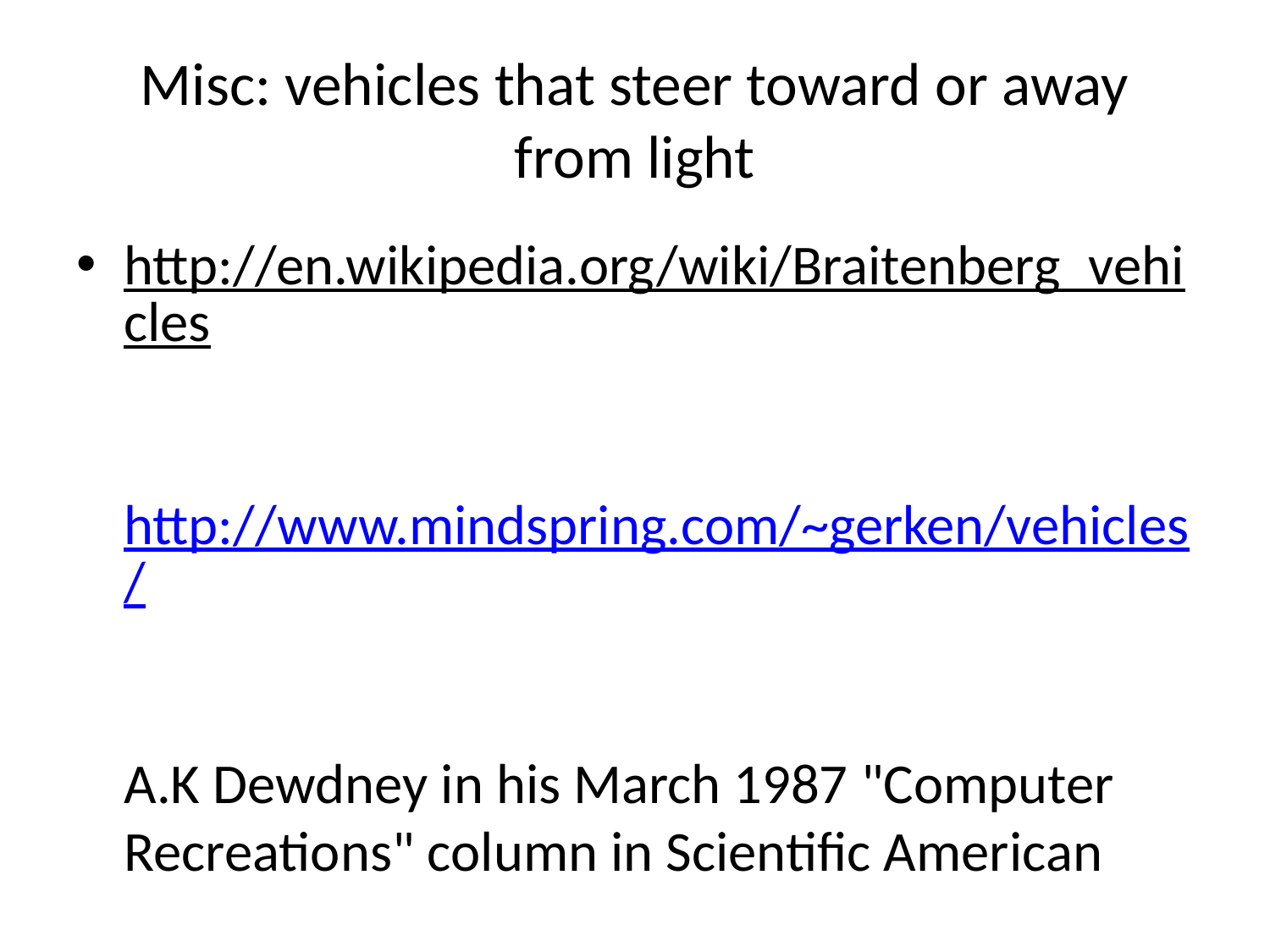

# Misc: vehicles that steer toward or away from light
http://en.wikipedia.org/wiki/Braitenberg_vehicles
http://www.mindspring.com/~gerken/vehicles/
A.K Dewdney in his March 1987 "Computer Recreations" column in Scientific American